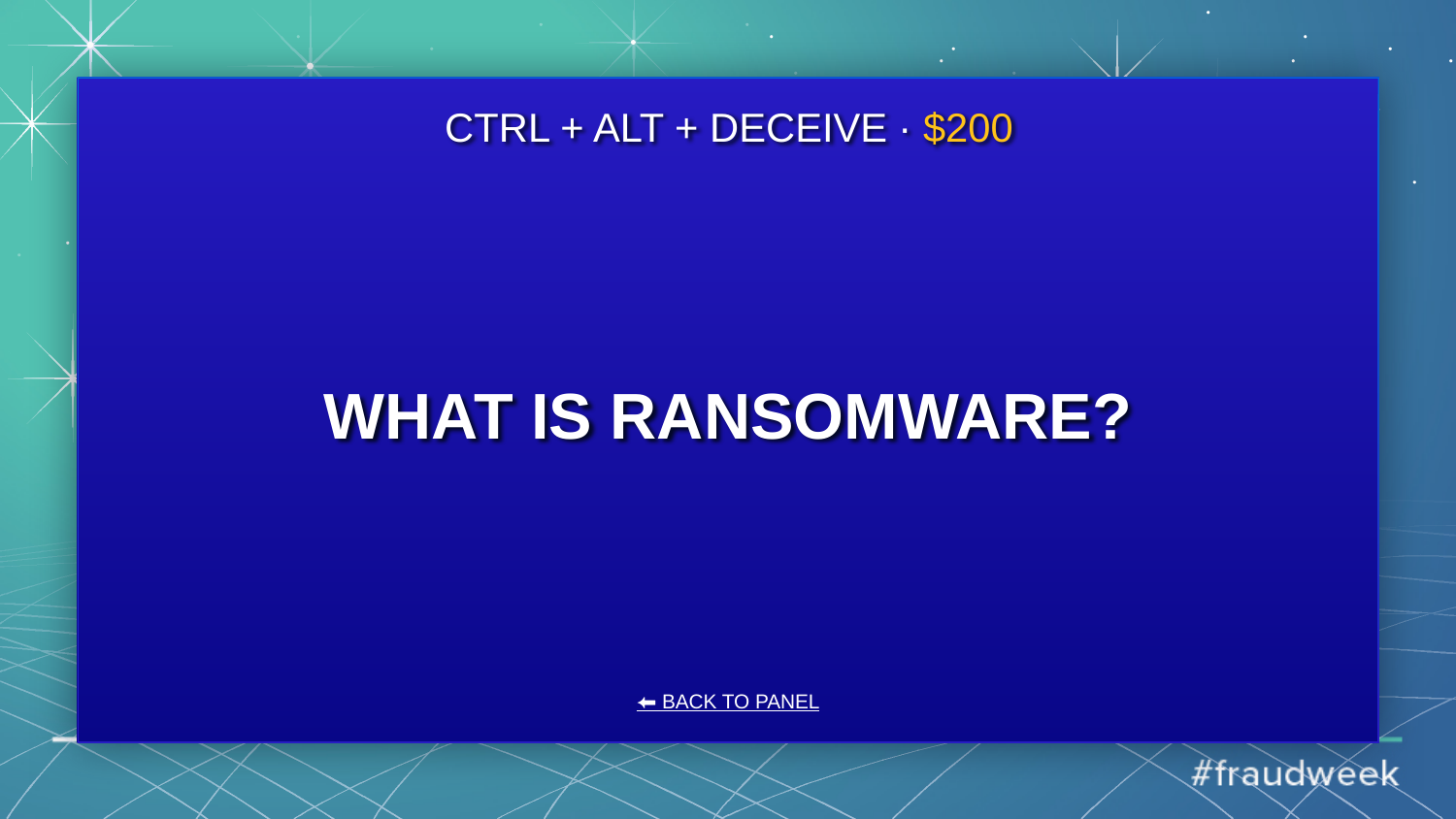

CTRL + ALT + DECEIVE · $200
# WHAT IS RANSOMWARE?